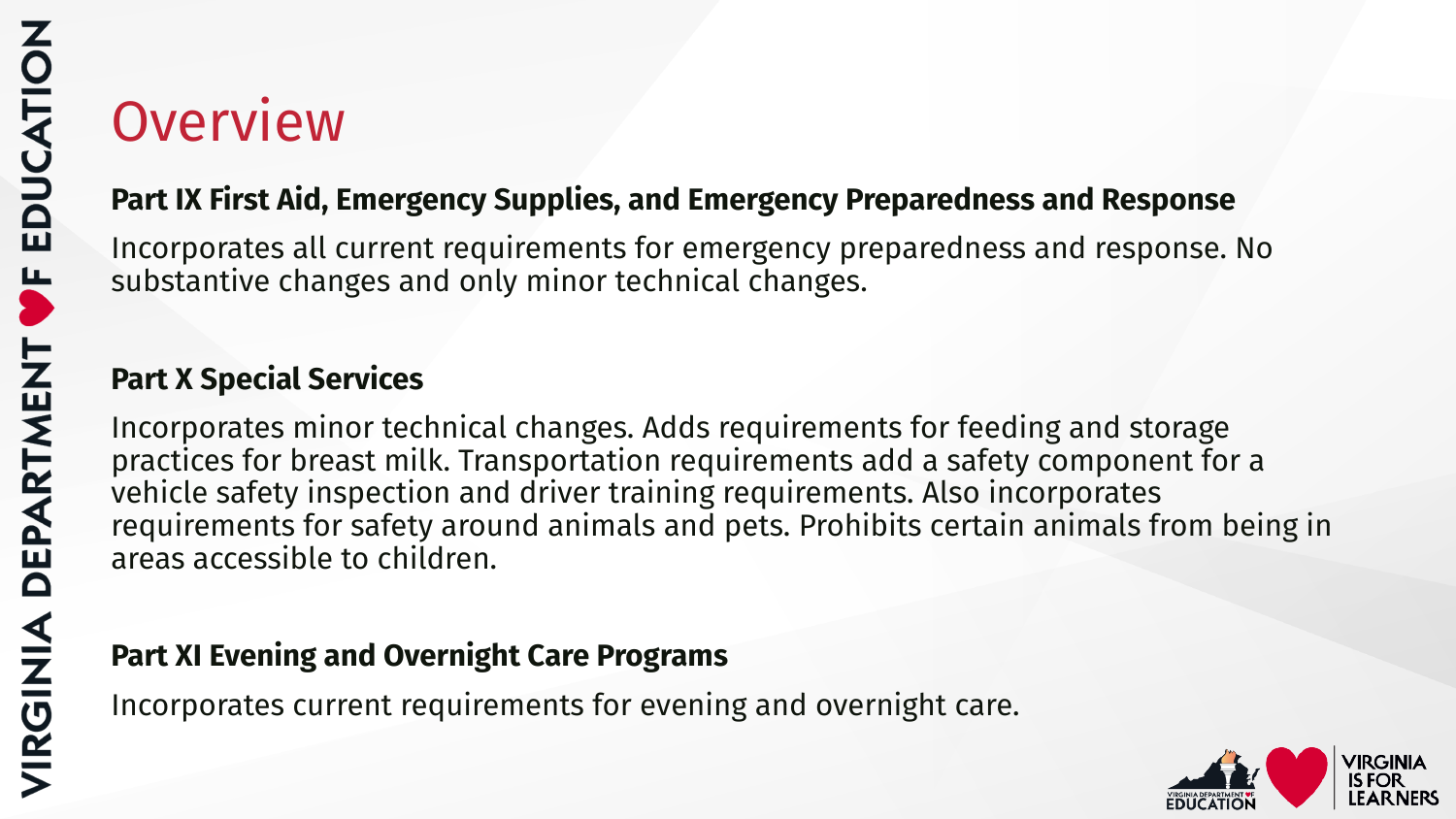

# Overview
Part IX First Aid, Emergency Supplies, and Emergency Preparedness and Response
Incorporates all current requirements for emergency preparedness and response. No substantive changes and only minor technical changes.

Part X Special Services
Incorporates minor technical changes. Adds requirements for feeding and storage practices for breast milk. Transportation requirements add a safety component for a vehicle safety inspection and driver training requirements. Also incorporates requirements for safety around animals and pets. Prohibits certain animals from being in areas accessible to children.

Part XI Evening and Overnight Care Programs
Incorporates current requirements for evening and overnight care.